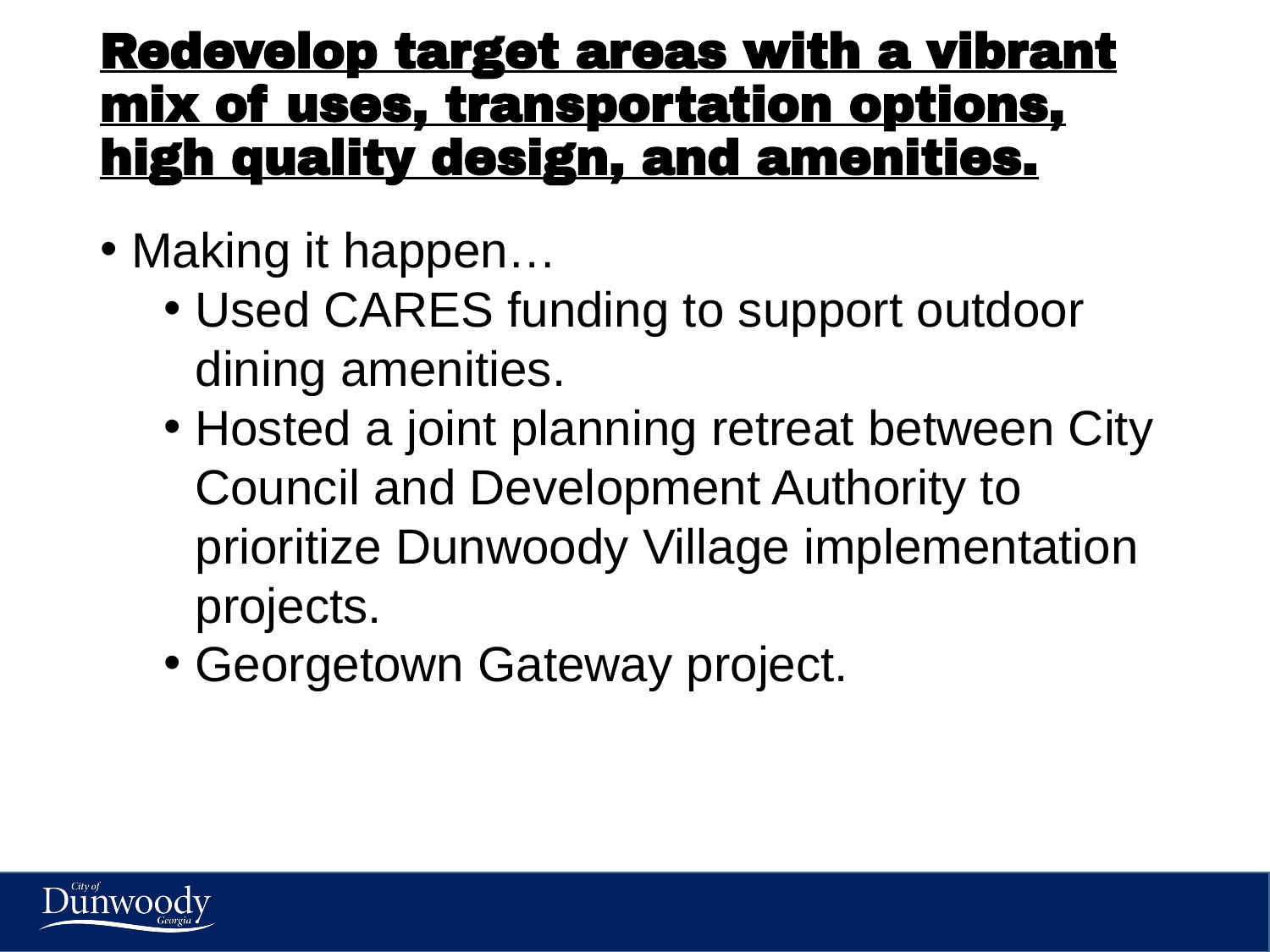

# Redevelop target areas with a vibrant mix of uses, transportation options, high quality design, and amenities.
Making it happen…
Used CARES funding to support outdoor dining amenities.
Hosted a joint planning retreat between City Council and Development Authority to prioritize Dunwoody Village implementation projects.
Georgetown Gateway project.

12